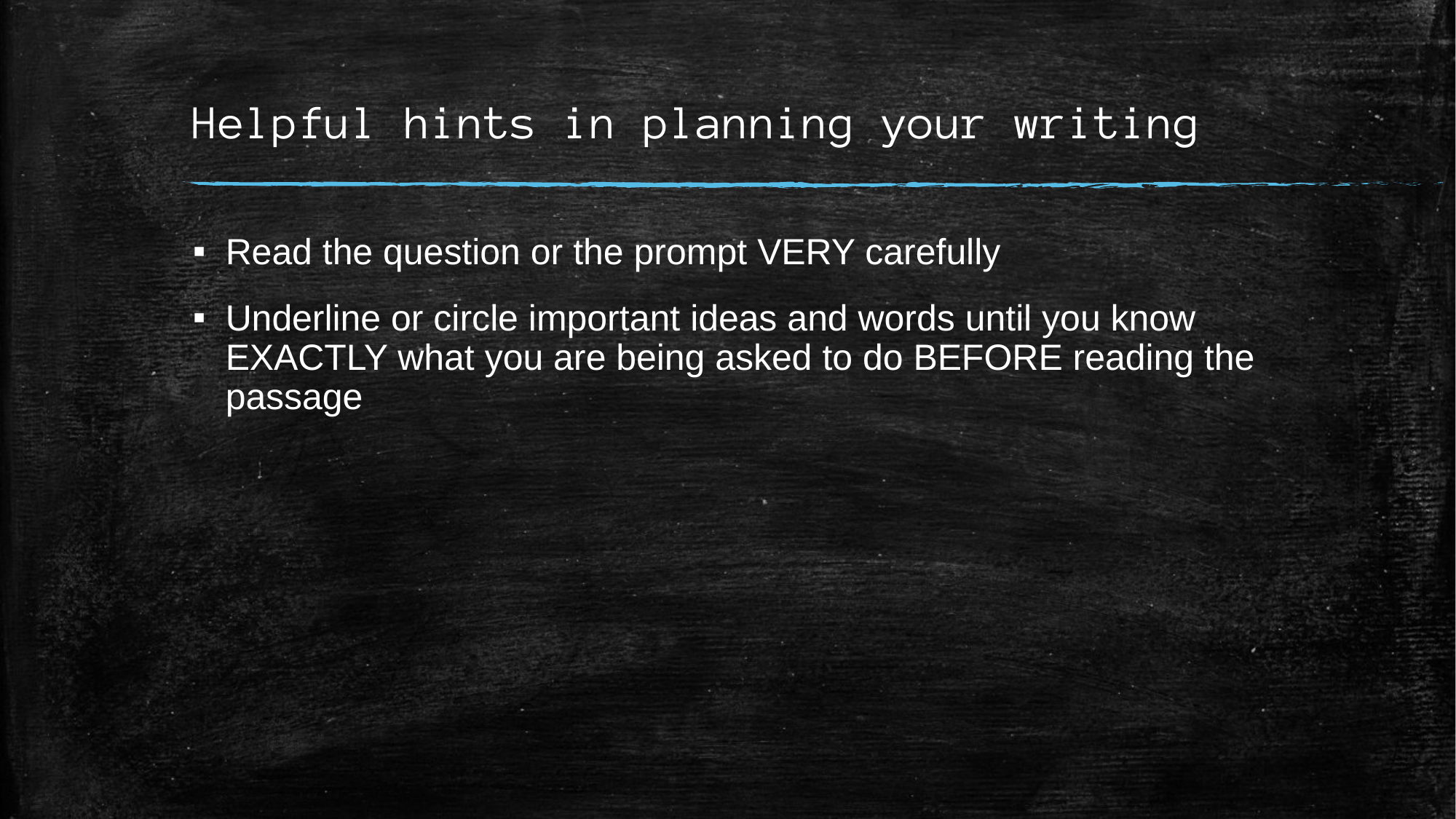

# Helpful hints in planning your writing
Read the question or the prompt VERY carefully
Underline or circle important ideas and words until you know EXACTLY what you are being asked to do BEFORE reading the passage